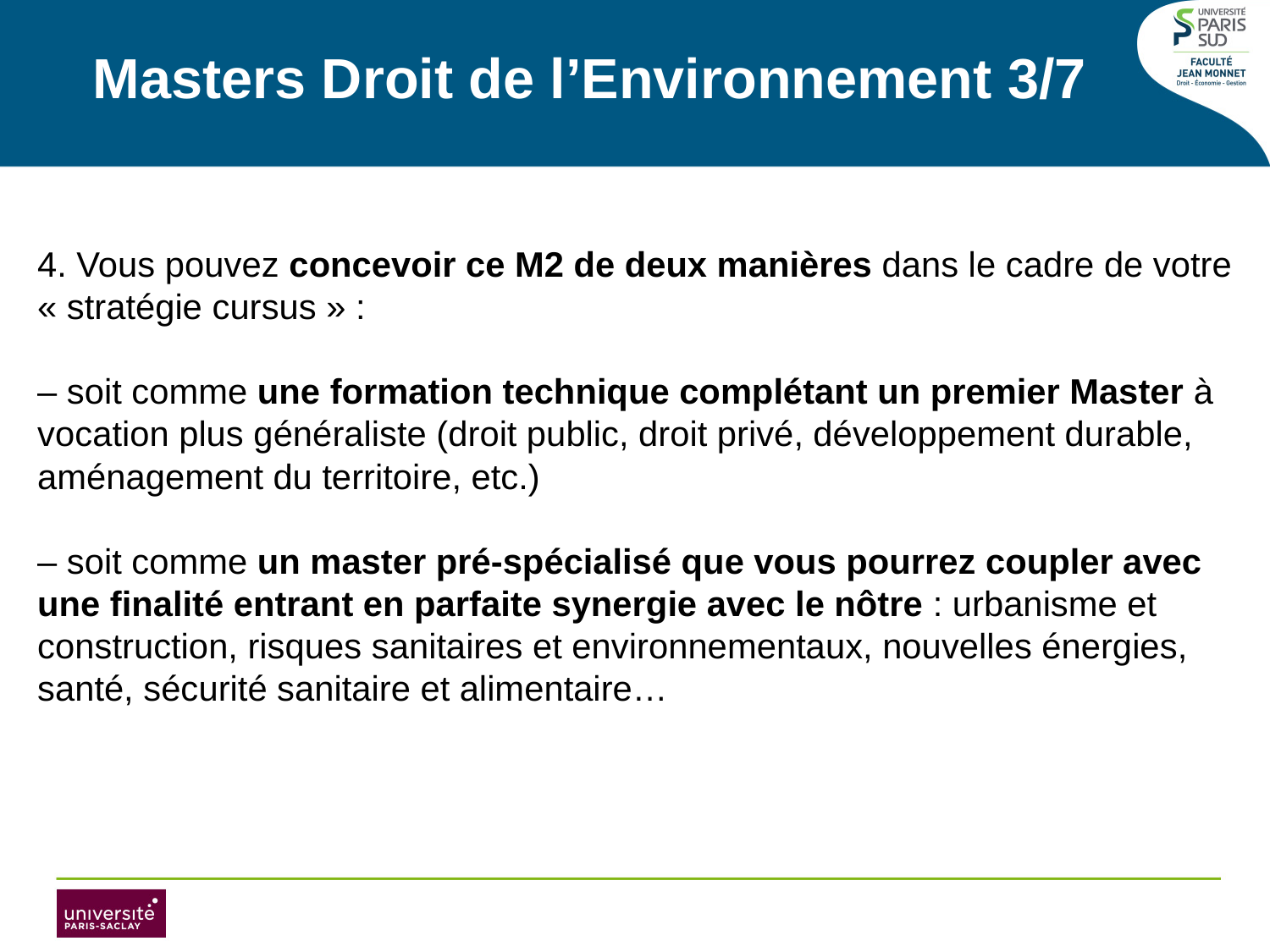

Masters Droit de l’Environnement 3/7

4. Vous pouvez concevoir ce M2 de deux manières dans le cadre de votre « stratégie cursus » :

– soit comme une formation technique complétant un premier Master à vocation plus généraliste (droit public, droit privé, développement durable, aménagement du territoire, etc.)

– soit comme un master pré-spécialisé que vous pourrez coupler avec une finalité entrant en parfaite synergie avec le nôtre : urbanisme et construction, risques sanitaires et environnementaux, nouvelles énergies, santé, sécurité sanitaire et alimentaire…